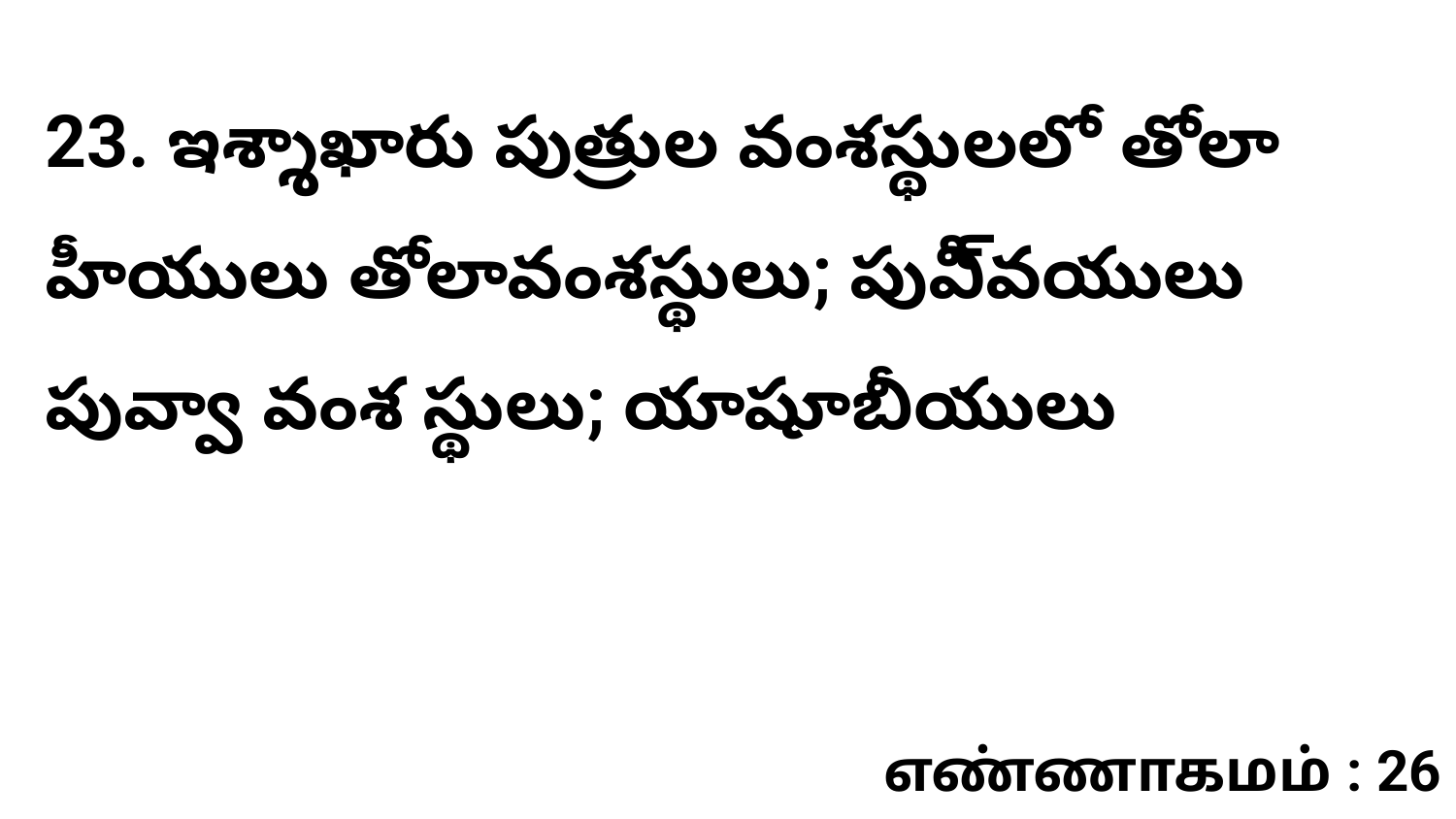

23. ఇశ్శాఖారు పుత్రుల వంశస్థులలో తోలా హీయులు తోలావంశస్థులు; పువీ్వయులు పువ్వా వంశ స్థులు; యాషూబీయులు
எண்ணாகமம் : 26